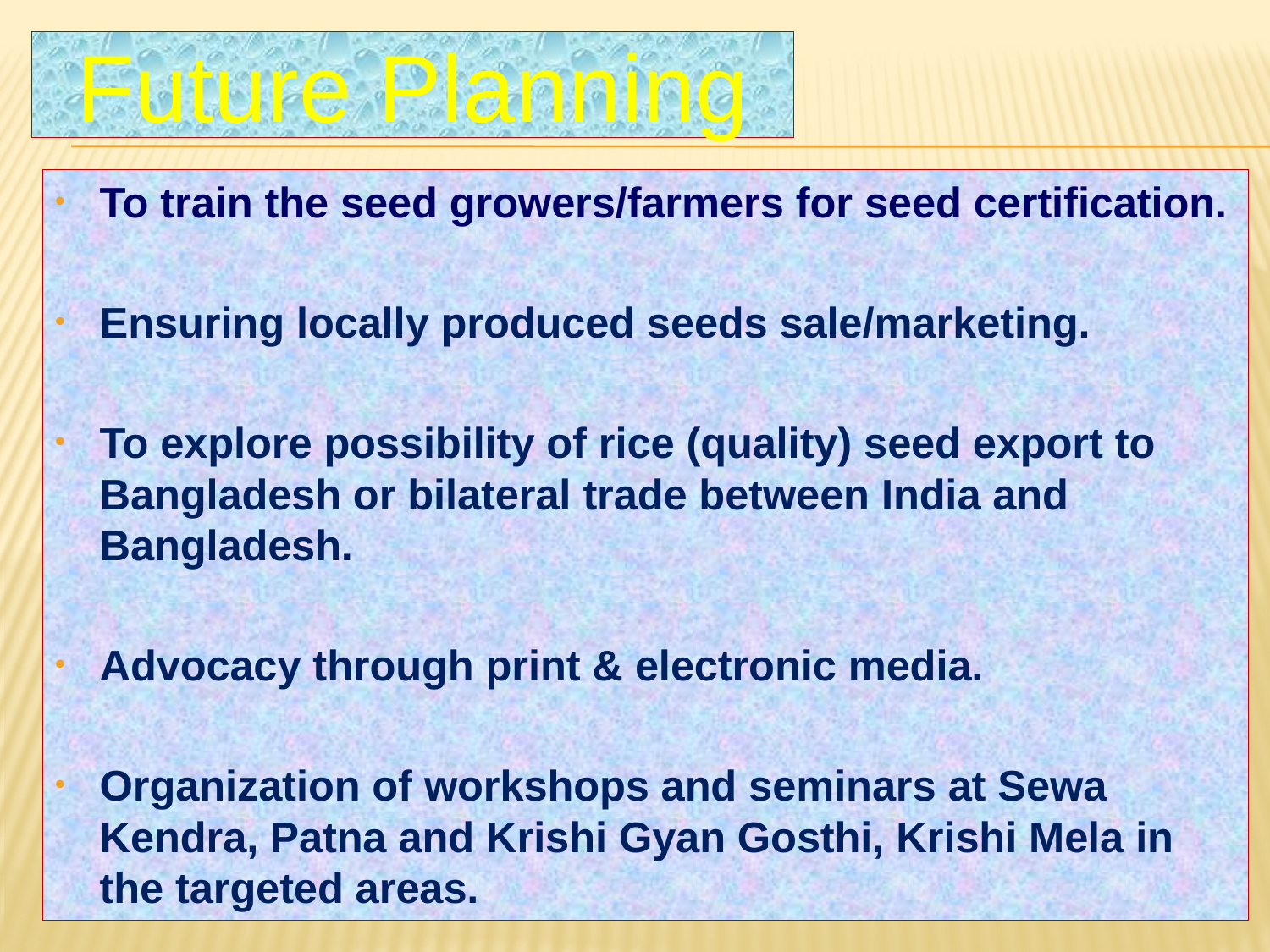

# Future Planning
To train the seed growers/farmers for seed certification.

Ensuring locally produced seeds sale/marketing.

To explore possibility of rice (quality) seed export to Bangladesh or bilateral trade between India and Bangladesh.

Advocacy through print & electronic media.

Organization of workshops and seminars at Sewa Kendra, Patna and Krishi Gyan Gosthi, Krishi Mela in the targeted areas.